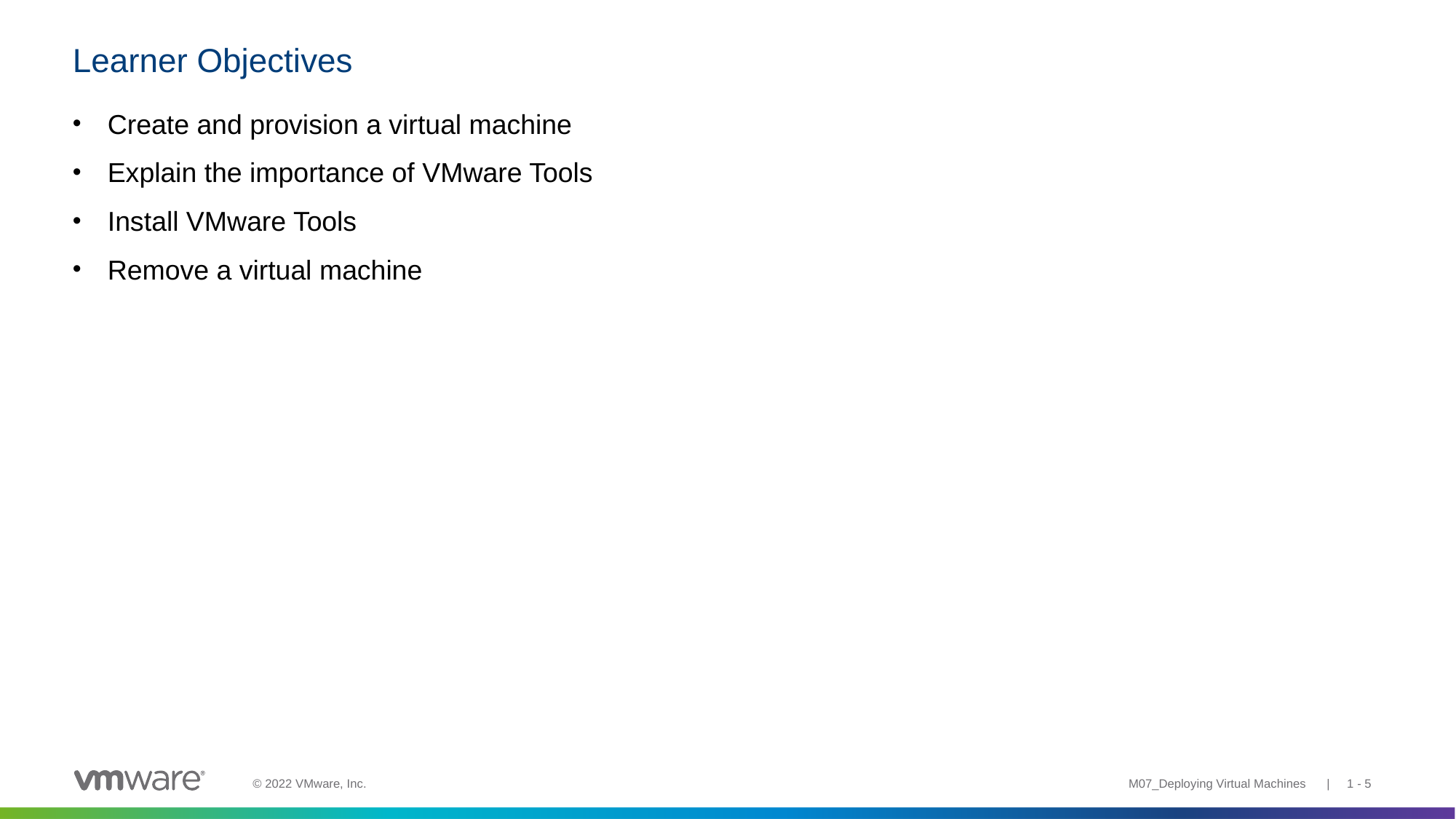

# Learner Objectives
Create and provision a virtual machine
Explain the importance of VMware Tools
Install VMware Tools
Remove a virtual machine
M07_Deploying Virtual Machines      |     1 - 5